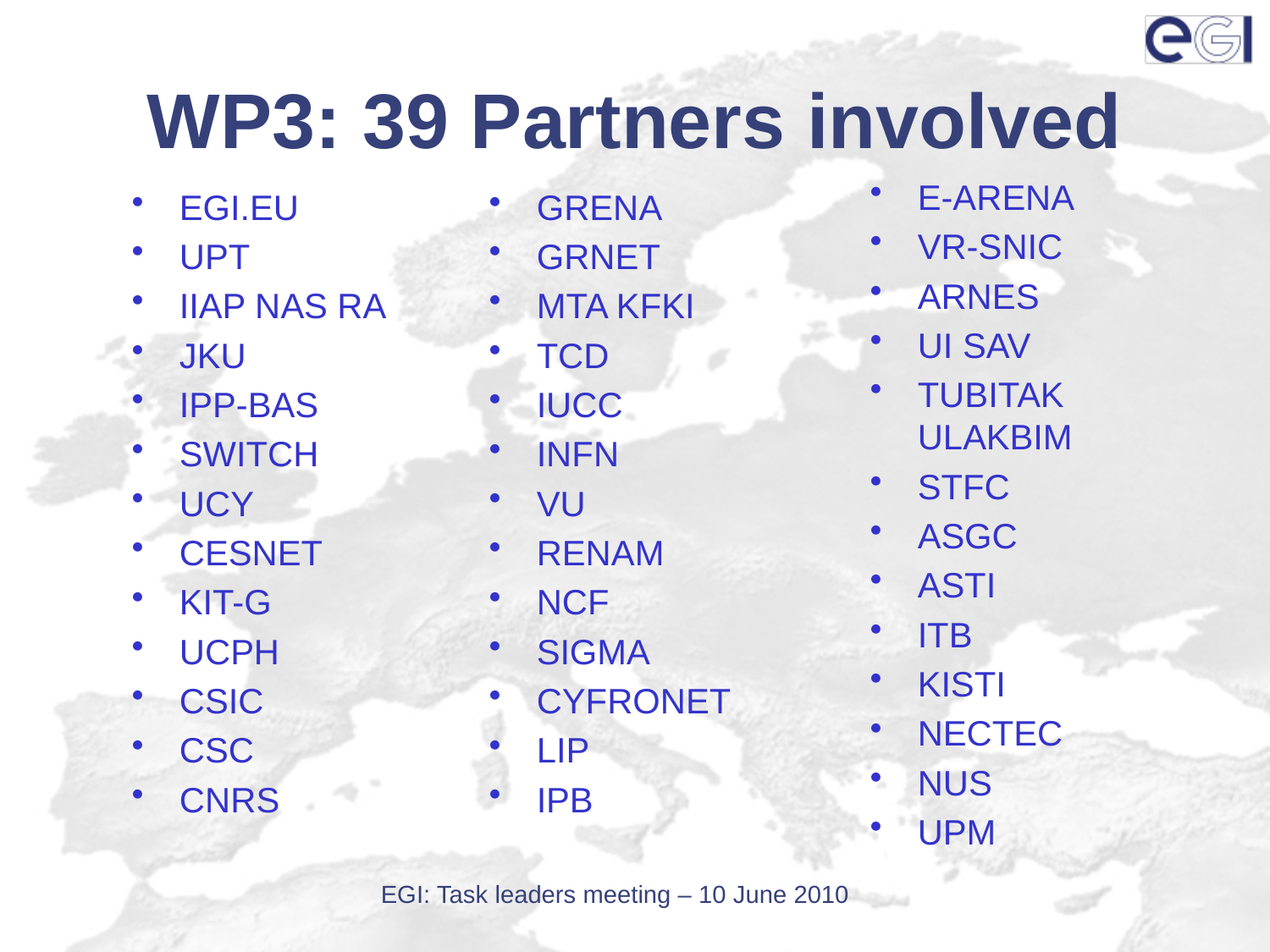

# WP3: 39 Partners involved
E-ARENA
VR-SNIC
ARNES
UI SAV
TUBITAK ULAKBIM
STFC
ASGC
ASTI
ITB
KISTI
NECTEC
NUS
UPM
EGI.EU
UPT
IIAP NAS RA
JKU
IPP-BAS
SWITCH
UCY
CESNET
KIT-G
UCPH
CSIC
CSC
CNRS
GRENA
GRNET
MTA KFKI
TCD
IUCC
INFN
VU
RENAM
NCF
SIGMA
CYFRONET
LIP
IPB
EGI: Task leaders meeting – 10 June 2010